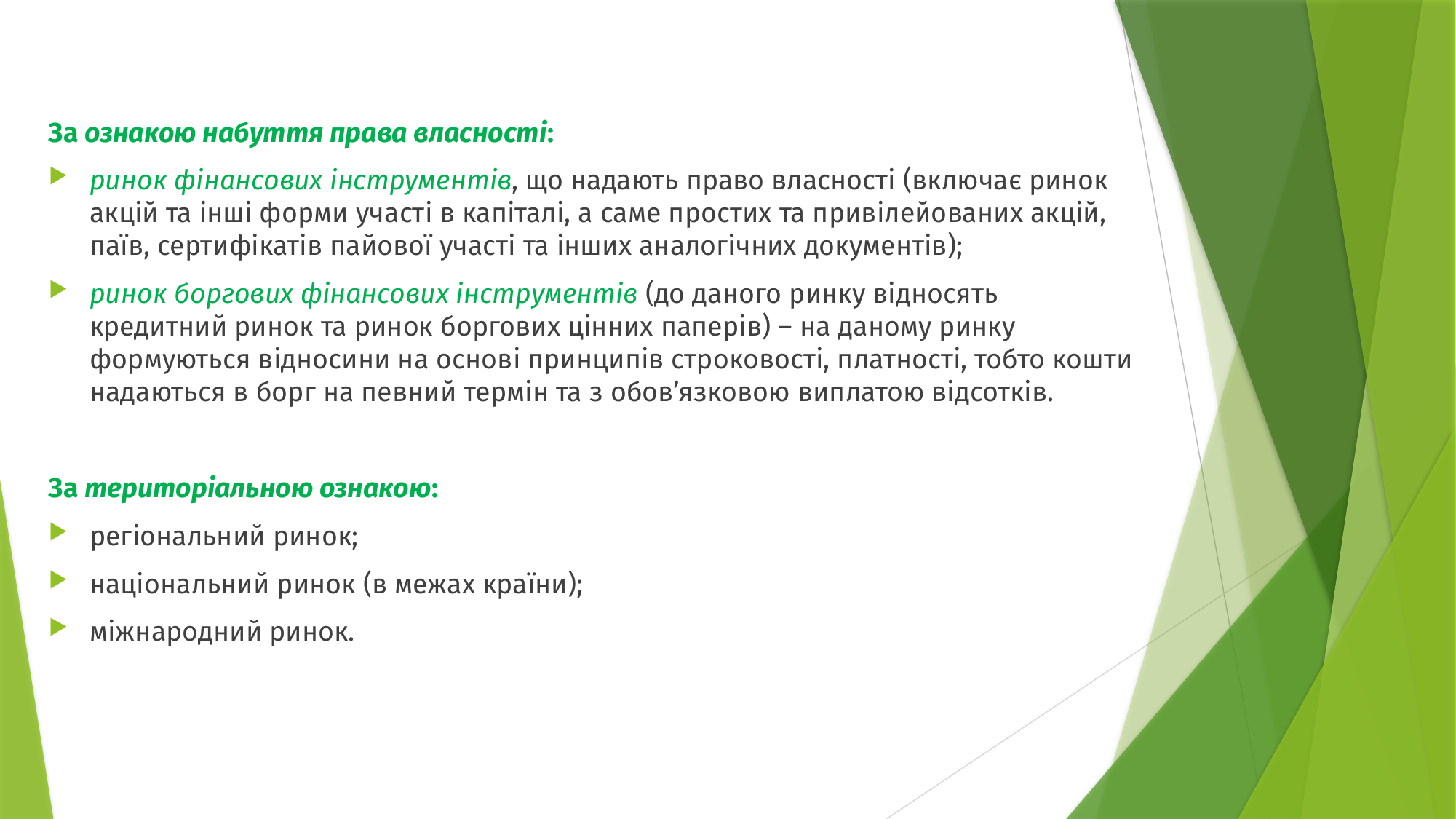

За ознакою набуття права власності:
ринок фінансових інструментів, що надають право власності (включає ринок акцій та інші форми участі в капіталі, а саме простих та привілейованих акцій, паїв, сертифікатів пайової участі та інших аналогічних документів);
ринок боргових фінансових інструментів (до даного ринку відносять кредитний ринок та ринок боргових цінних паперів) – на даному ринку формуються відносини на основі принципів строковості, платності, тобто кошти надаються в борг на певний термін та з обов’язковою виплатою відсотків.

За територіальною ознакою:
регіональний ринок;
національний ринок (в межах країни);
міжнародний ринок.